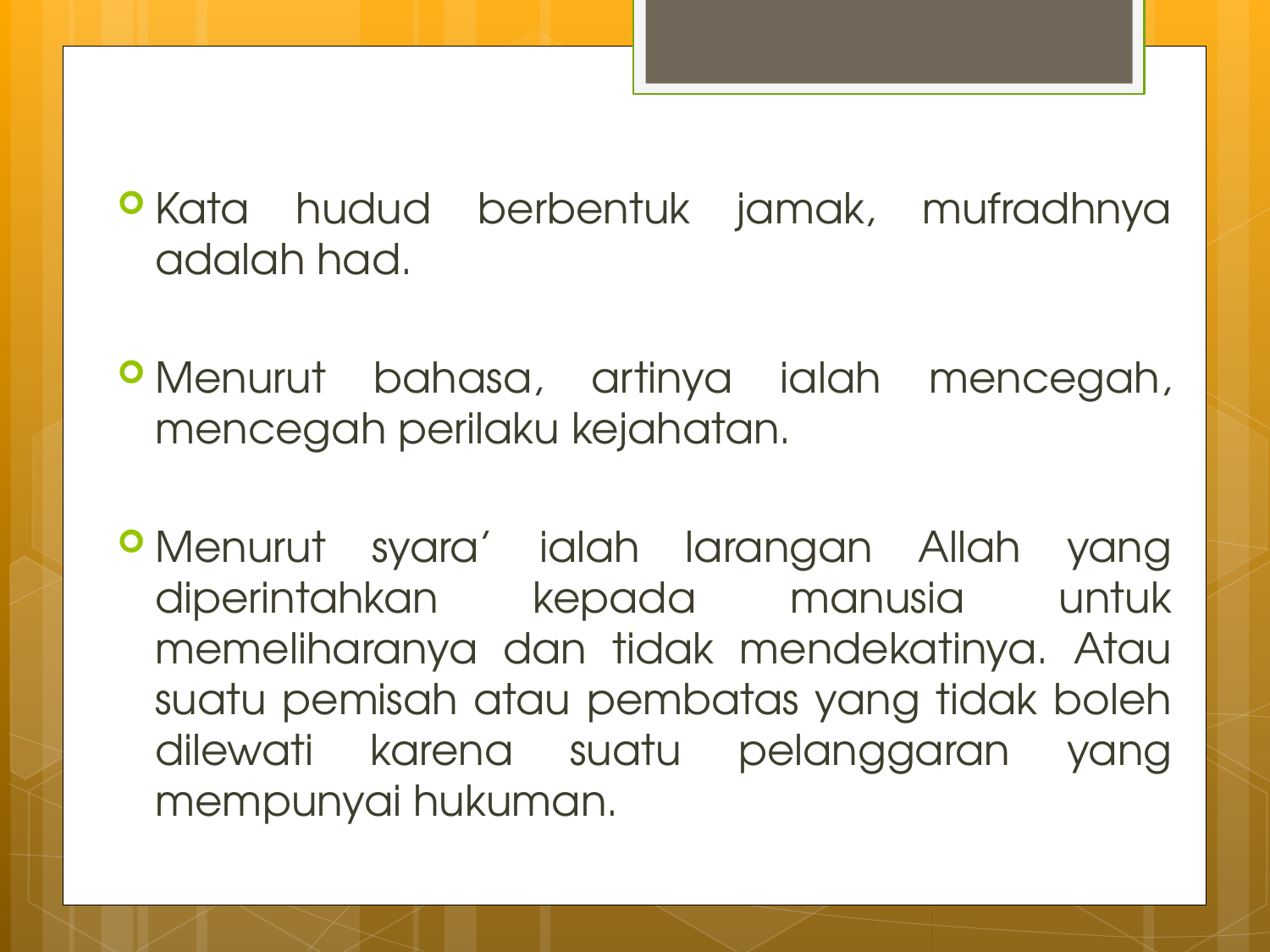

Kata hudud berbentuk jamak, mufradhnya adalah had.

Menurut bahasa, artinya ialah mencegah, mencegah perilaku kejahatan.

Menurut syara’ ialah larangan Allah yang diperintahkan kepada manusia untuk memeliharanya dan tidak mendekatinya. Atau suatu pemisah atau pembatas yang tidak boleh dilewati karena suatu pelanggaran yang mempunyai hukuman.